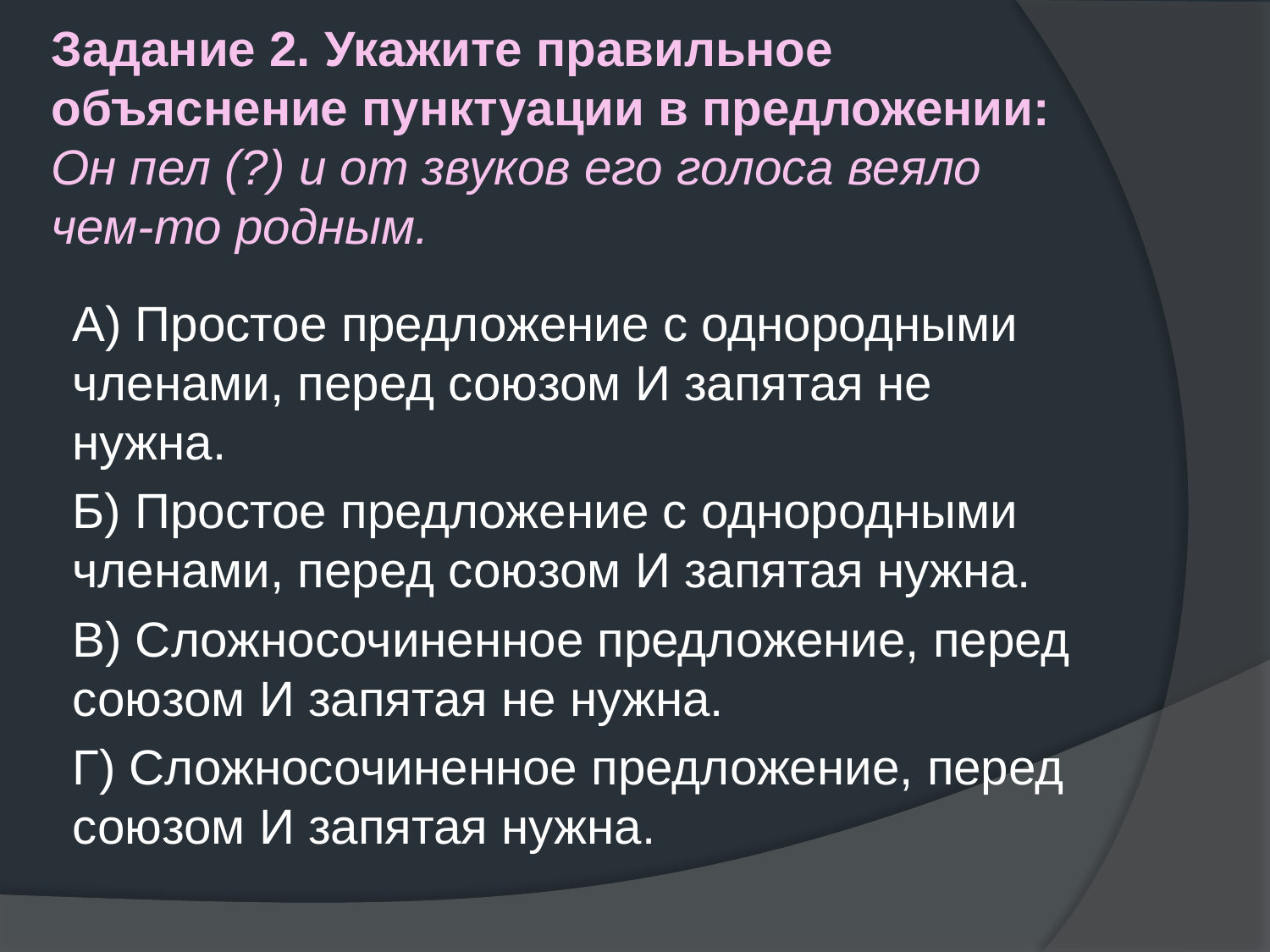

# Задание 2. Укажите правильное объяснение пунктуации в предложении: Он пел (?) и от звуков его голоса веяло чем-то родным.
А) Простое предложение с однородными членами, перед союзом И запятая не нужна.
Б) Простое предложение с однородными членами, перед союзом И запятая нужна.
В) Сложносочиненное предложение, перед союзом И запятая не нужна.
Г) Сложносочиненное предложение, перед союзом И запятая нужна.